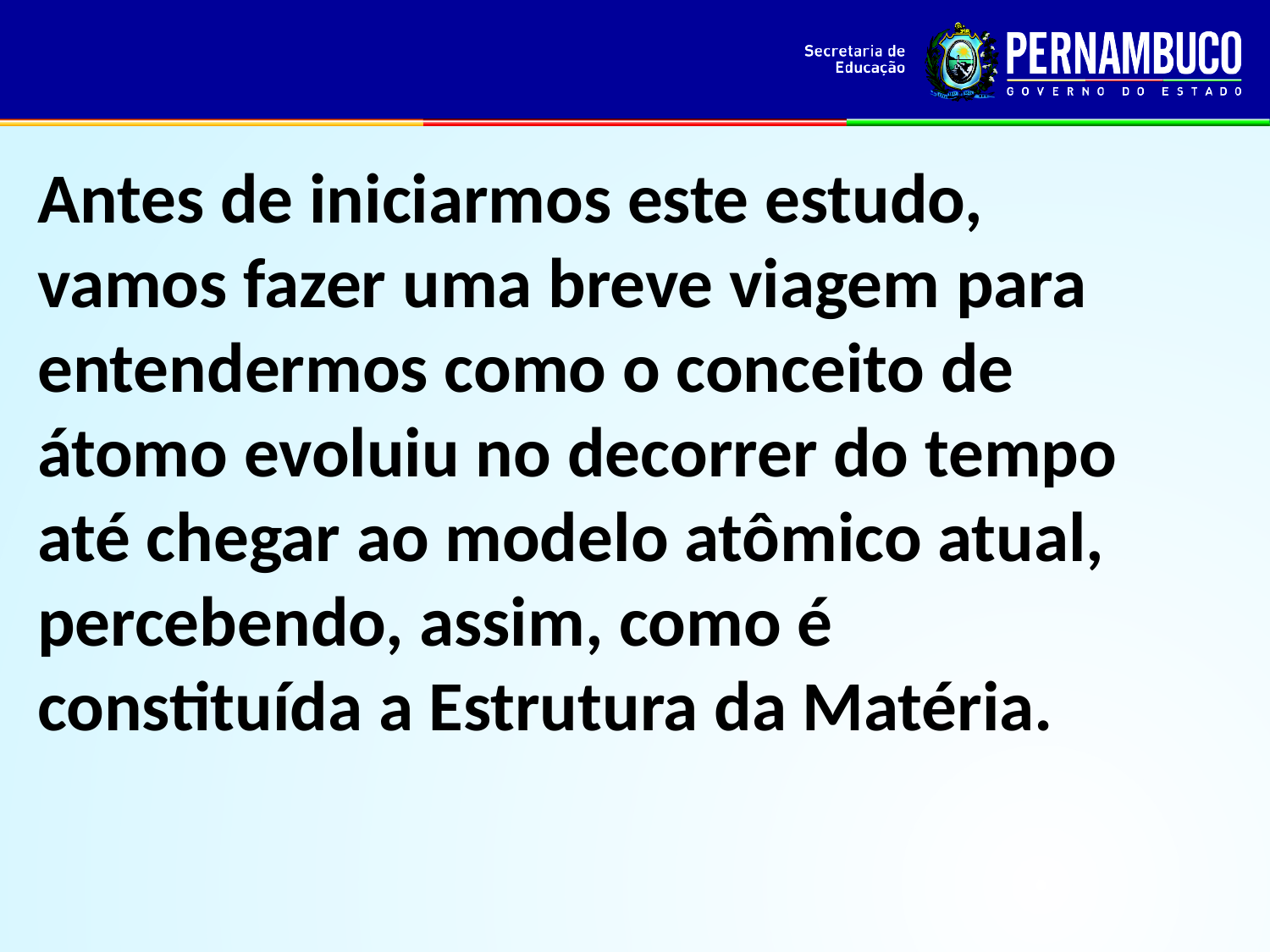

Antes de iniciarmos este estudo, vamos fazer uma breve viagem para entendermos como o conceito de átomo evoluiu no decorrer do tempo até chegar ao modelo atômico atual, percebendo, assim, como é constituída a Estrutura da Matéria.